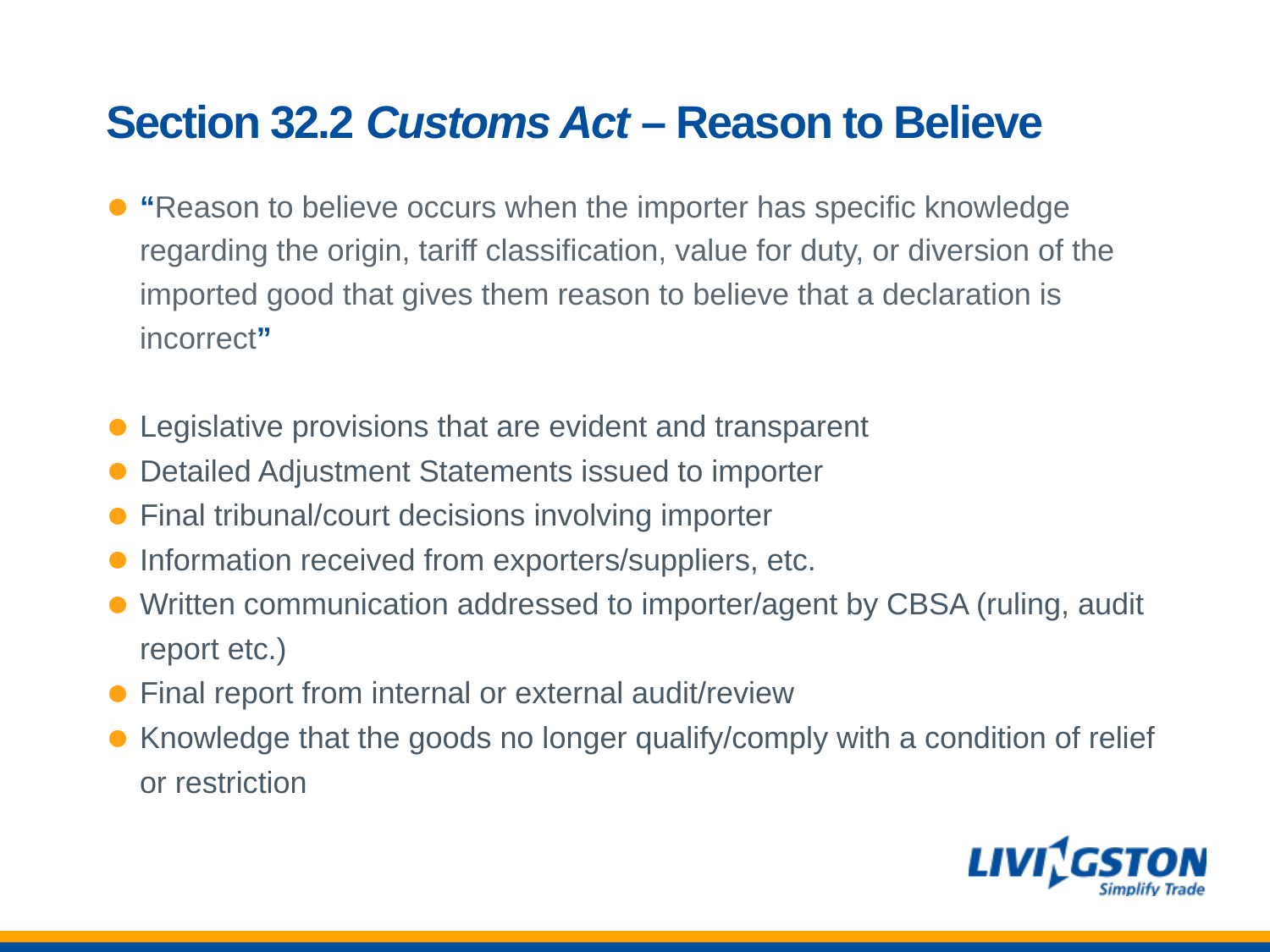

# Section 32.2 Customs Act – Reason to Believe
“Reason to believe occurs when the importer has specific knowledge regarding the origin, tariff classification, value for duty, or diversion of the imported good that gives them reason to believe that a declaration is incorrect”

Legislative provisions that are evident and transparent
Detailed Adjustment Statements issued to importer
Final tribunal/court decisions involving importer
Information received from exporters/suppliers, etc.
Written communication addressed to importer/agent by CBSA (ruling, audit report etc.)
Final report from internal or external audit/review
Knowledge that the goods no longer qualify/comply with a condition of relief or restrictionf having reason to believe an error exists.